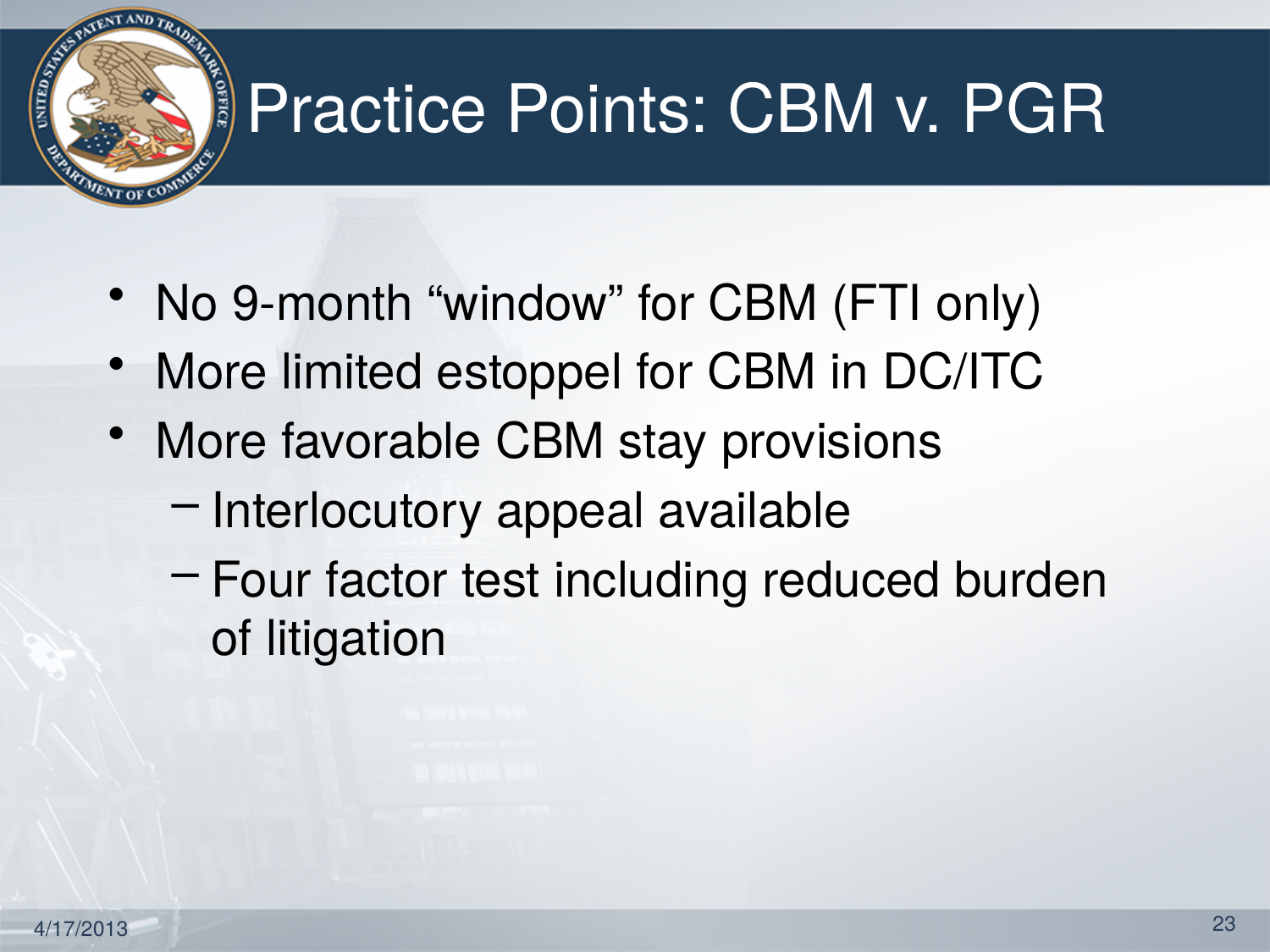

# Practice Points: CBM v. PGR
No 9-month “window” for CBM (FTI only)
More limited estoppel for CBM in DC/ITC
More favorable CBM stay provisions
Interlocutory appeal available
Four factor test including reduced burden of litigation

4/17/2013
23